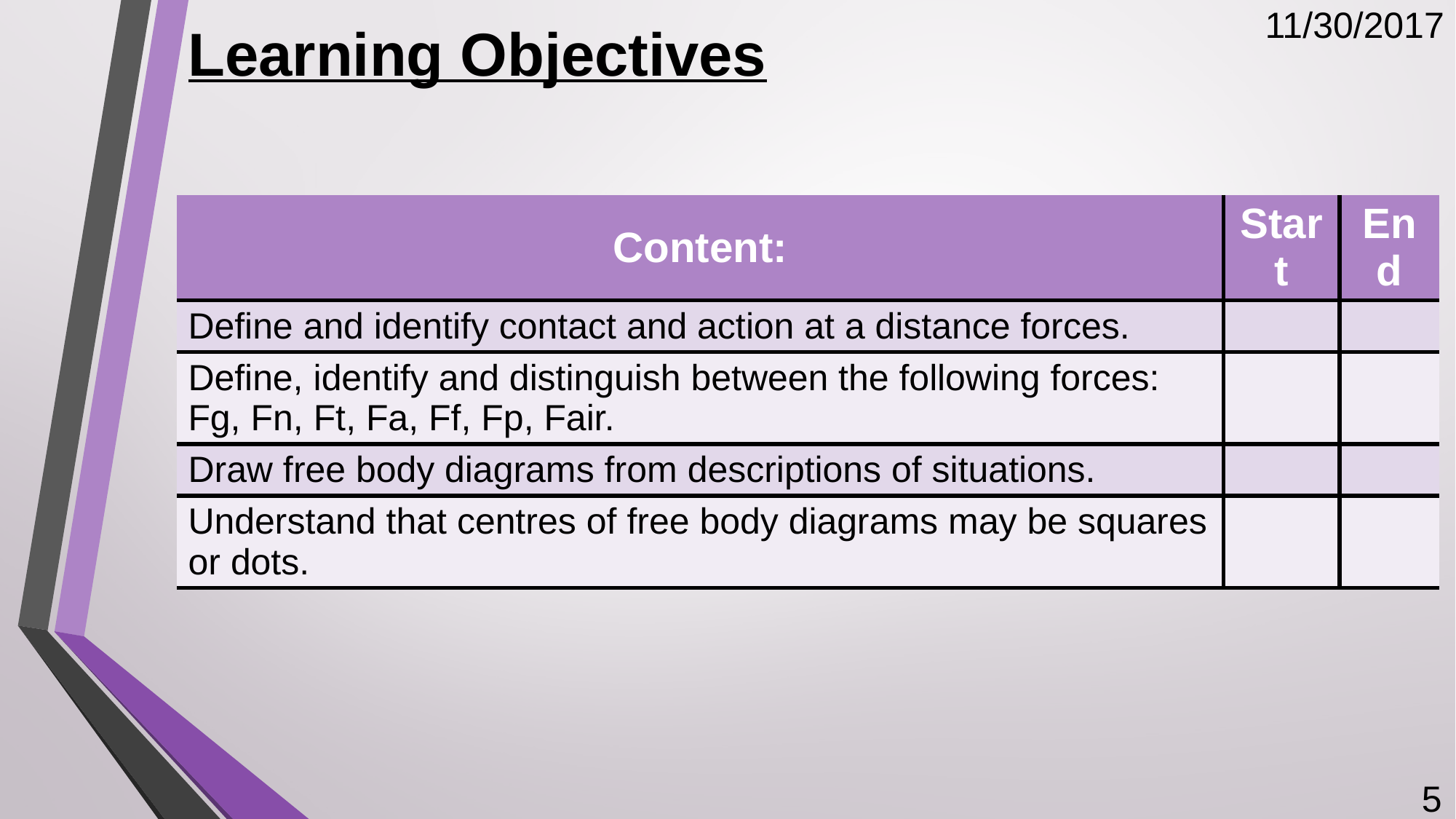

# Learning Objectives
11/30/2017
| Content: | Start | End |
| --- | --- | --- |
| Define and identify contact and action at a distance forces. |  |  |
| Define, identify and distinguish between the following forces: Fg, Fn, Ft, Fa, Ff, Fp, Fair. |  |  |
| Draw free body diagrams from descriptions of situations. |  |  |
| Understand that centres of free body diagrams may be squares or dots. |  |  |
5